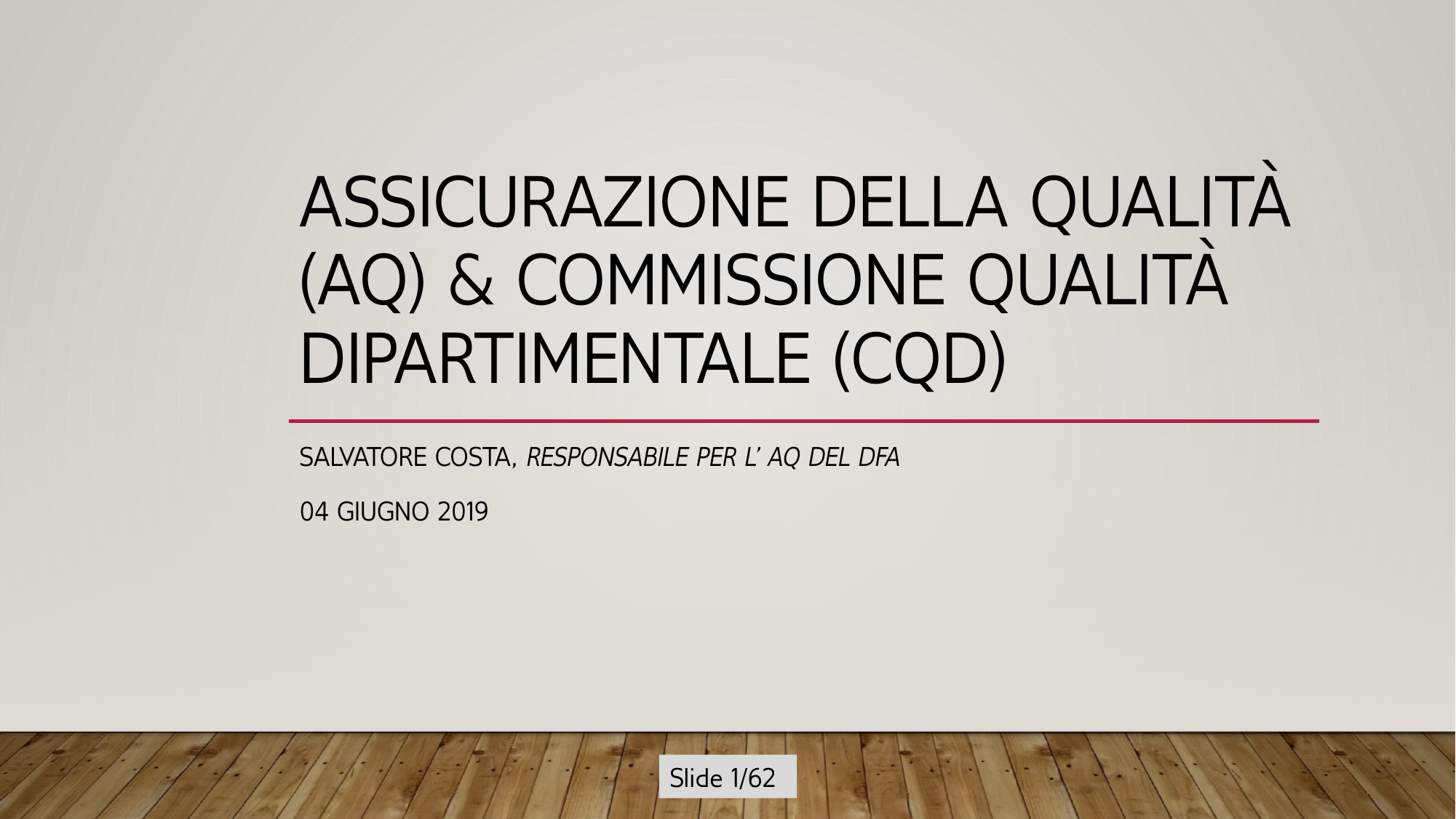

# Assicurazione della qualità (AQ) & Commissione qualità dipartimentale (CQD)
Salvatore Costa, responsabile per l’ AQ del DFA
04 Giugno 2019
Slide 1/62